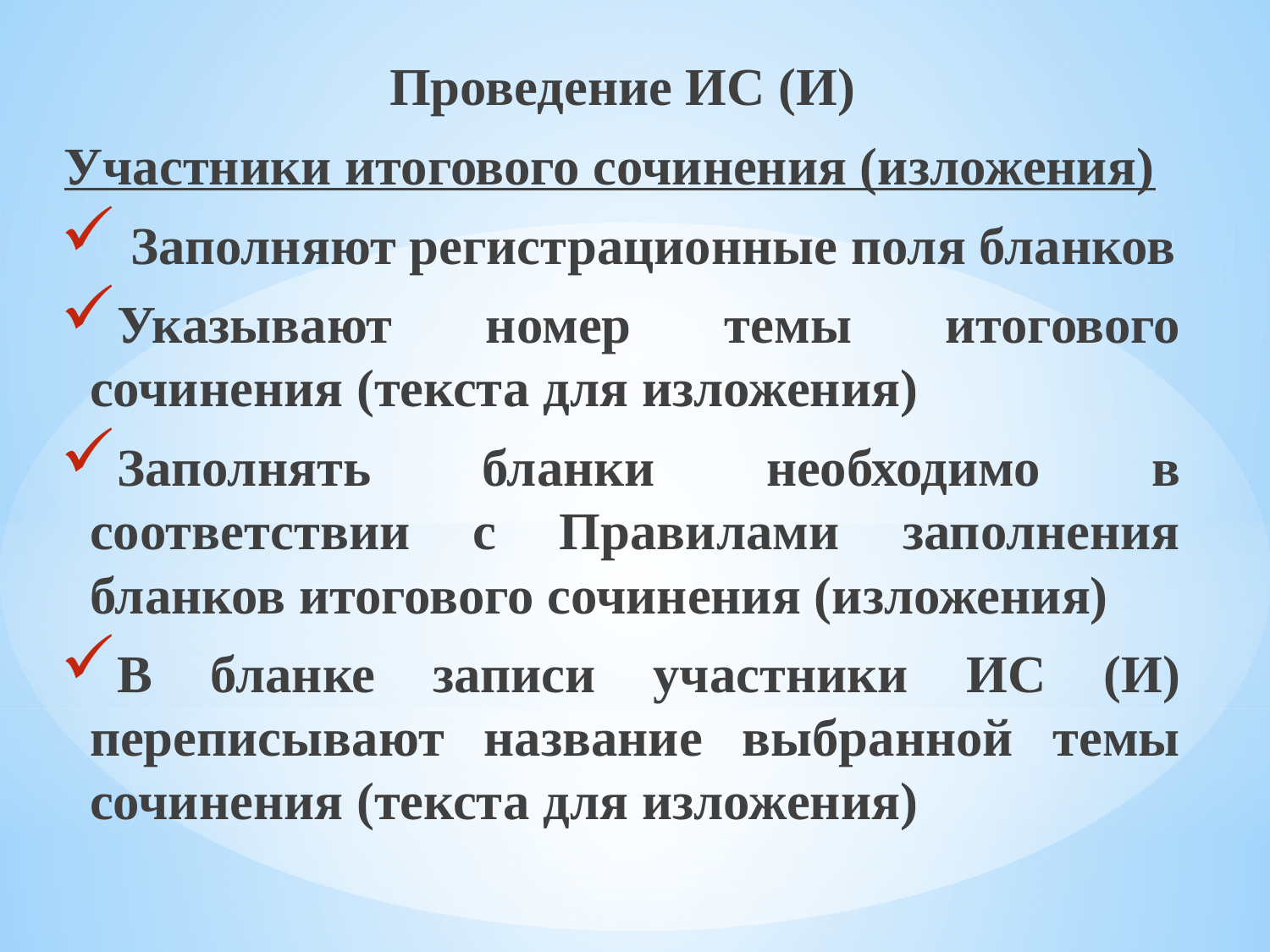

Проведение ИС (И)
Участники итогового сочинения (изложения)
 Заполняют регистрационные поля бланков
Указывают номер темы итогового сочинения (текста для изложения)
Заполнять бланки необходимо в соответствии с Правилами заполнения бланков итогового сочинения (изложения)
В бланке записи участники ИС (И) переписывают название выбранной темы сочинения (текста для изложения)